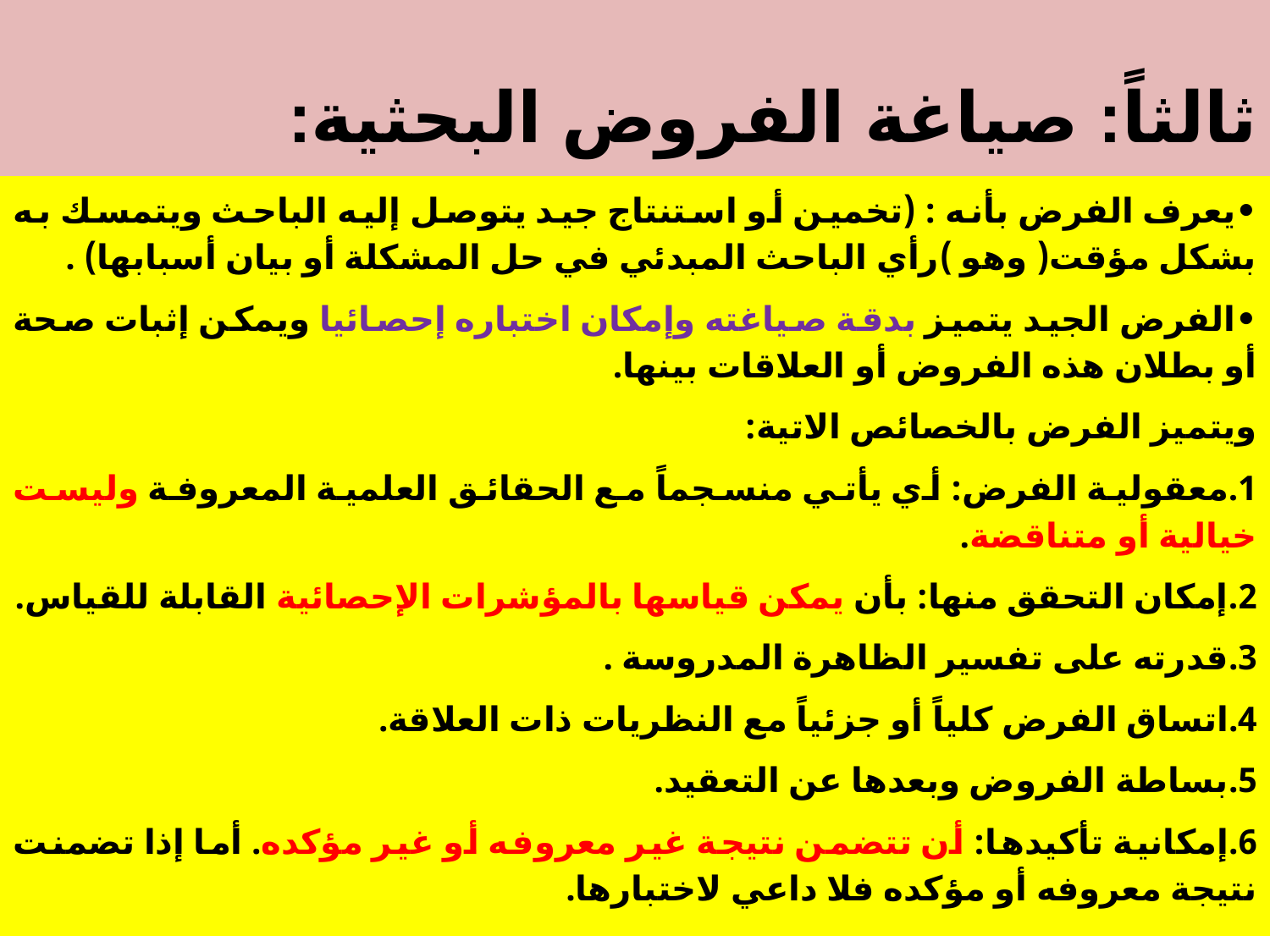

# ثالثاً: صياغة الفروض البحثية:
•	يعرف الفرض بأنه : (تخمين أو استنتاج جيد يتوصل إليه الباحث ويتمسك به بشكل مؤقت( وهو )رأي الباحث المبدئي في حل المشكلة أو بيان أسبابها) .
•الفرض الجيد يتميز بدقة صياغته وإمكان اختباره إحصائيا ويمكن إثبات صحة أو بطلان هذه الفروض أو العلاقات بينها.
ويتميز الفرض بالخصائص الاتية:
1.معقولية الفرض: أي يأتي منسجماً مع الحقائق العلمية المعروفة وليست خيالية أو متناقضة.
2.إمكان التحقق منها: بأن يمكن قياسها بالمؤشرات الإحصائية القابلة للقياس.
3.قدرته على تفسير الظاهرة المدروسة .
4.اتساق الفرض كلياً أو جزئياً مع النظريات ذات العلاقة.
5.بساطة الفروض وبعدها عن التعقيد.
6.إمكانية تأكيدها: أن تتضمن نتيجة غير معروفه أو غير مؤكده. أما إذا تضمنت نتيجة معروفه أو مؤكده فلا داعي لاختبارها.